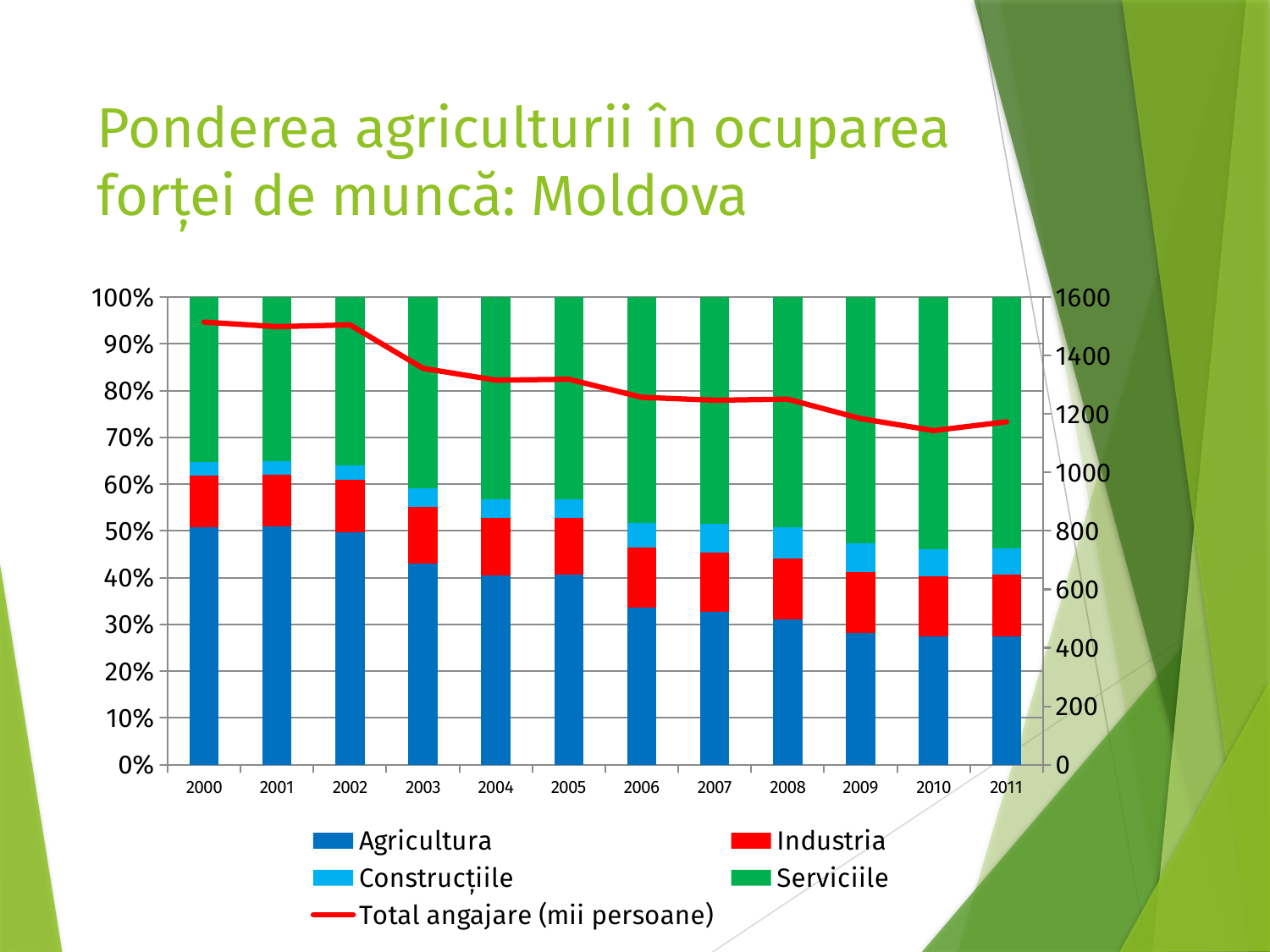

# Ponderea agriculturii în ocuparea forței de muncă: Moldova

### Chart

| Category | Agricultura | Industria | Construcțiile | Serviciile | Total angajare (mii persoane) |
|---|---|---|---|---|---|
| 2000 | 50.86491482899776 | 10.966591839429562 | 2.931467054007659 | 35.237026277565036 | 1514.6 |
| 2001 | 51.020680453635734 | 11.014009339559706 | 2.8819212808539043 | 35.07671781187458 | 1499.0 |
| 2002 | 49.637897814098736 | 11.387947644674773 | 3.0562753305428187 | 35.916550395322574 | 1505.1 |
| 2003 | 42.99299668263915 | 12.126796903796535 | 3.921857722078878 | 40.914117213416866 | 1356.5 |
| 2004 | 40.497720364741646 | 12.294072948328266 | 3.9536474164133737 | 43.25835866261398 | 1316.0 |
| 2005 | 40.67778620166791 | 12.078847611827147 | 3.9150871872630777 | 43.30174374526153 | 1319.0 |
| 2006 | 33.59580052493438 | 12.82907818340889 | 5.3527399984092865 | 48.222381293247416 | 1257.3 |
| 2007 | 32.76138550352791 | 12.676395125080173 | 6.0695958948043645 | 48.492623476587546 | 1247.2 |
| 2008 | 31.065547561950428 | 13.059152677857721 | 6.616306954436448 | 49.264588329336526 | 1251.0 |
| 2009 | 28.17302171637003 | 13.123543517173832 | 6.154378736195073 | 52.54990036813132 | 1184.36 |
| 2010 | 27.521274827920973 | 12.750903032264272 | 5.9027261516394525 | 53.82509598817535 | 1143.37 |
| 2011 | 27.526203664252236 | 13.051555176821475 | 5.695781849169148 | 53.72560715807416 | 1173.5 |